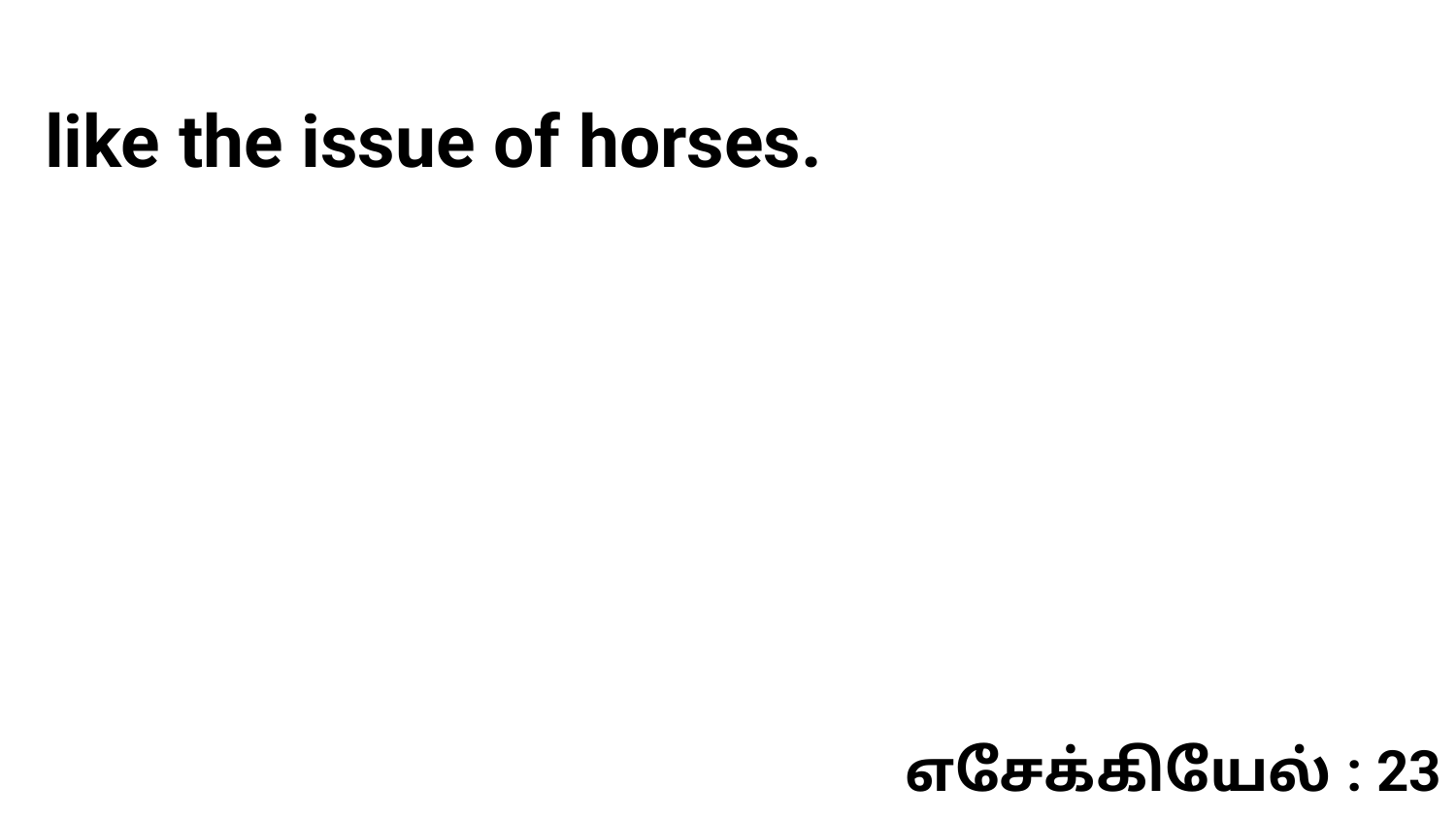

like the issue of horses.
எசேக்கியேல் : 23